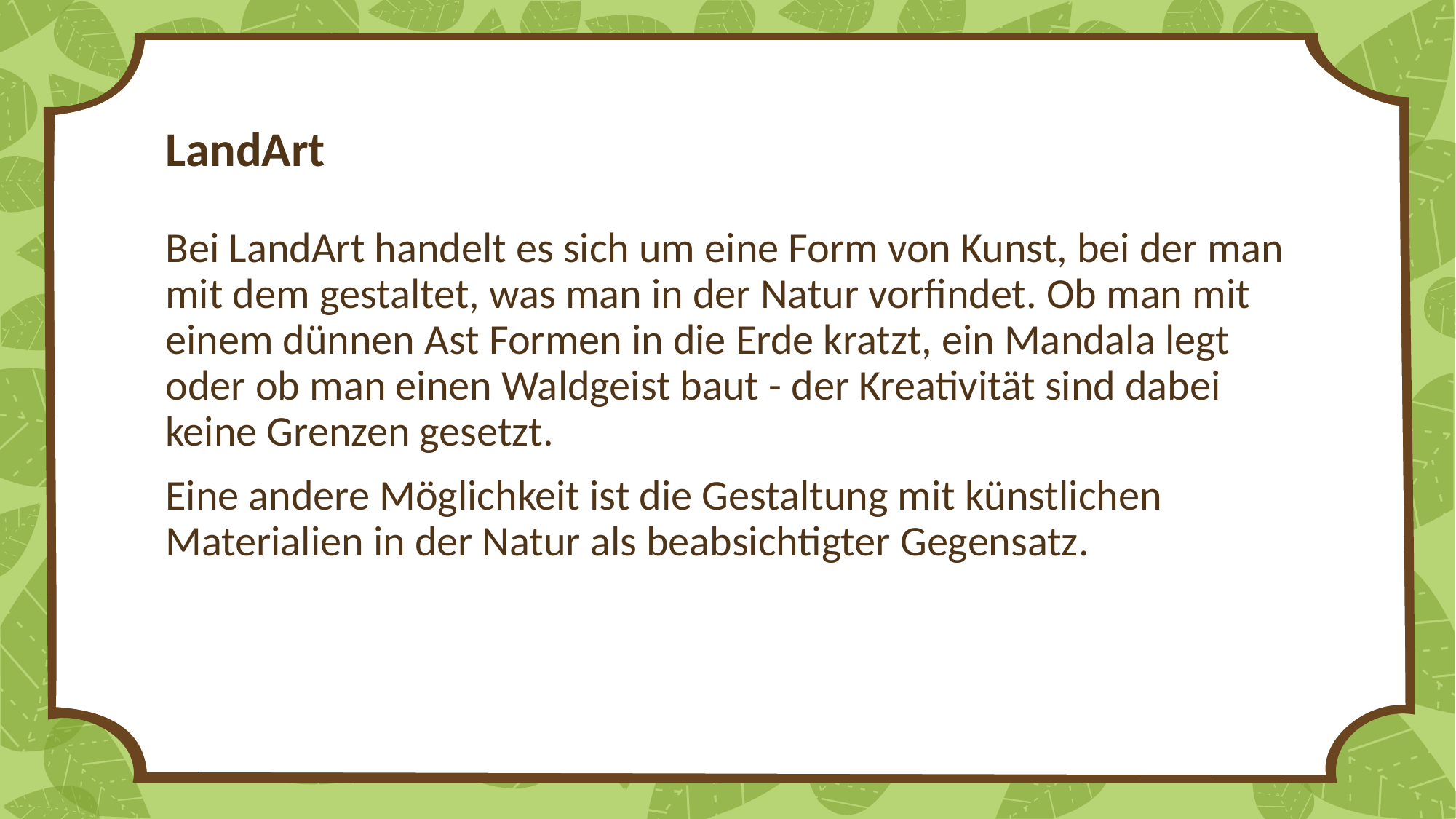

# LandArt
Bei LandArt handelt es sich um eine Form von Kunst, bei der man mit dem gestaltet, was man in der Natur vorfindet. Ob man mit einem dünnen Ast Formen in die Erde kratzt, ein Mandala legt oder ob man einen Waldgeist baut - der Kreativität sind dabei keine Grenzen gesetzt.
Eine andere Möglichkeit ist die Gestaltung mit künstlichen Materialien in der Natur als beabsichtigter Gegensatz.